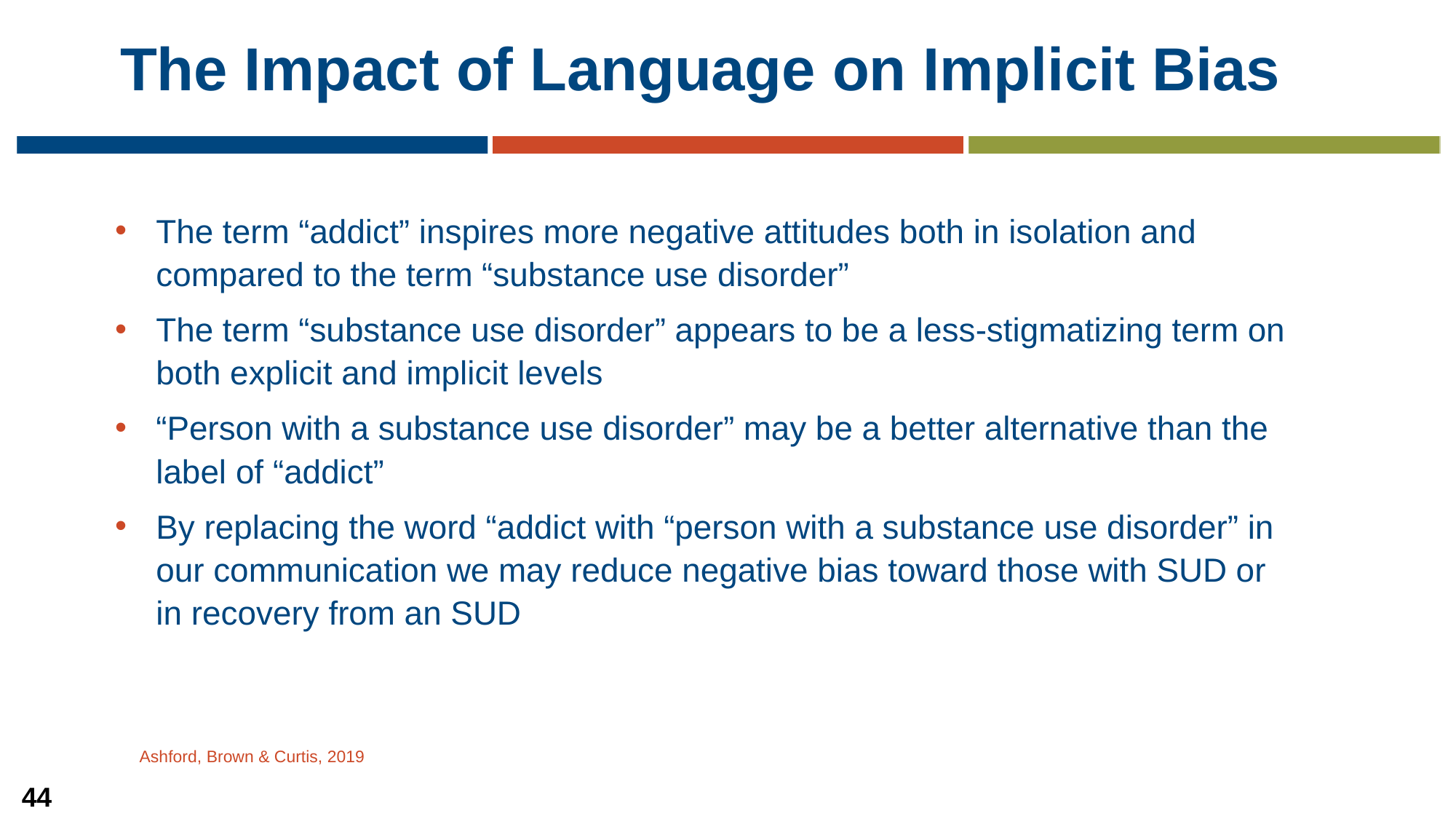

# The Impact of Language on Implicit Bias
The term “addict” inspires more negative attitudes both in isolation and compared to the term “substance use disorder”
The term “substance use disorder” appears to be a less-stigmatizing term on both explicit and implicit levels
“Person with a substance use disorder” may be a better alternative than the label of “addict”
By replacing the word “addict with “person with a substance use disorder” in our communication we may reduce negative bias toward those with SUD or in recovery from an SUD
Ashford, Brown & Curtis, 2019